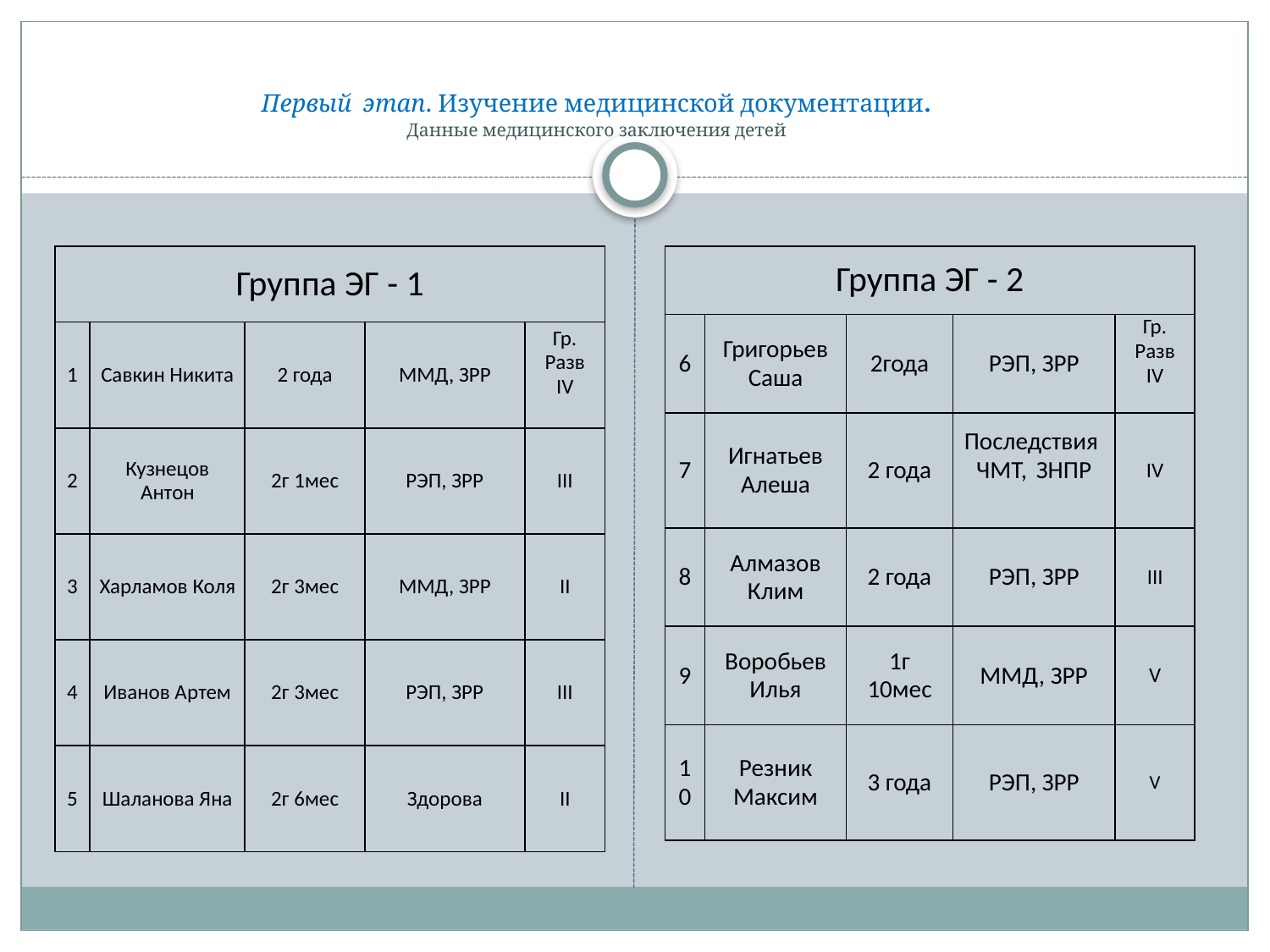

# Первый  этап. Изучение медицинской документации. Данные медицинского заключения детей
| Группа ЭГ - 1 |  |  |  |  |
| --- | --- | --- | --- | --- |
| 1 | Савкин Никита | 2 года | ММД, ЗРР | Гр. Разв IV |
| 2 | Кузнецов Антон | 2г 1мес | РЭП, ЗРР | III |
| 3 | Харламов Коля | 2г 3мес | ММД, ЗРР | II |
| 4 | Иванов Артем | 2г 3мес | РЭП, ЗРР | III |
| 5 | Шаланова Яна | 2г 6мес | Здорова | II |
| Группа ЭГ - 2 |  |  |  |  |
| --- | --- | --- | --- | --- |
| 6 | Григорьев Саша | 2года | РЭП, ЗРР | Гр. Разв IV |
| 7 | Игнатьев Алеша | 2 года | Последствия ЧМТ, ЗНПР | IV |
| 8 | Алмазов Клим | 2 года | РЭП, ЗРР | III |
| 9 | Воробьев Илья | 1г 10мес | ММД, ЗРР | V |
| 10 | Резник Максим | 3 года | РЭП, ЗРР | V |